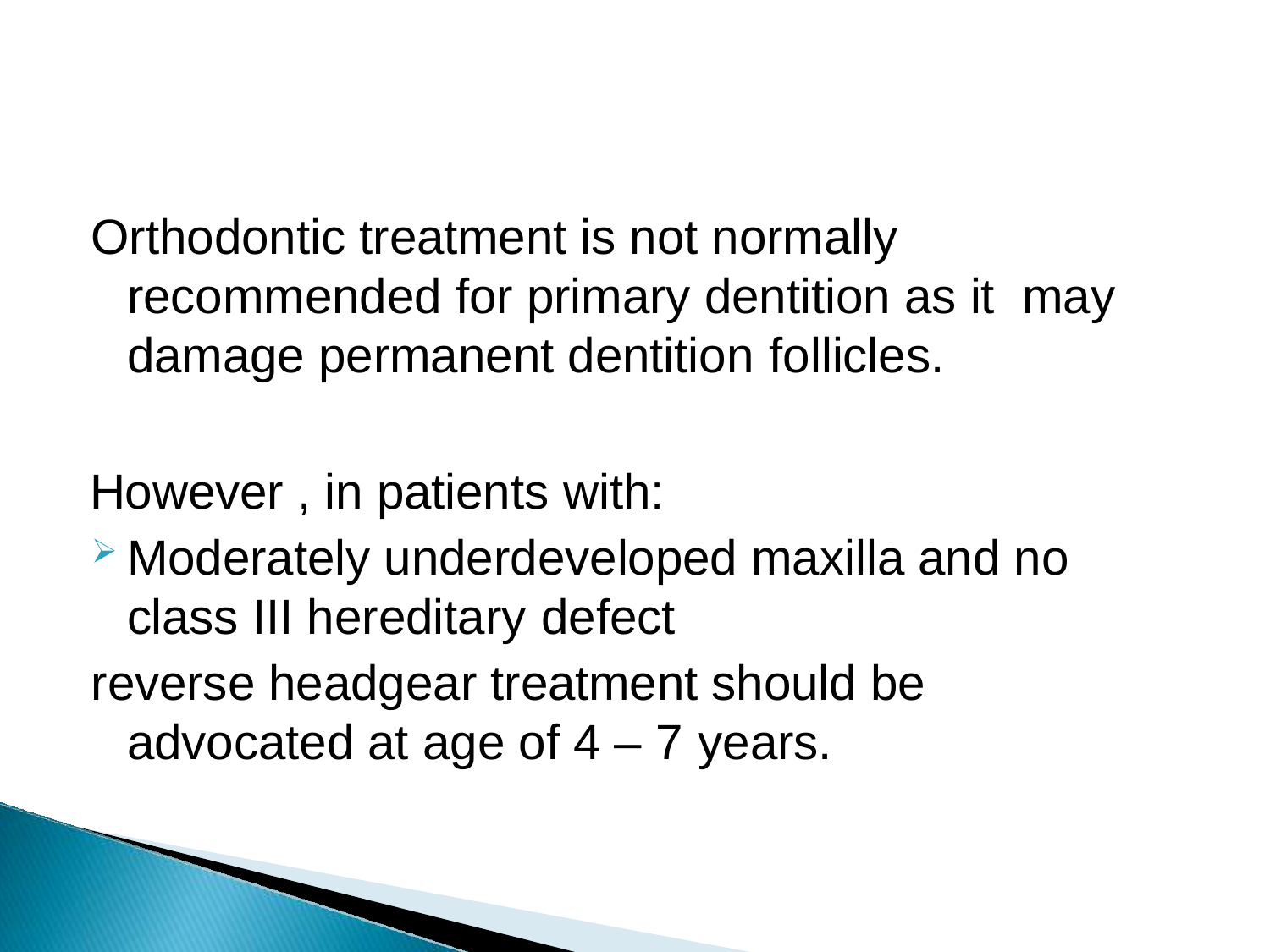

Orthodontic treatment is not normally  recommended for primary dentition as it  may damage permanent dentition follicles.

However , in patients with:
Moderately underdeveloped maxilla and no  class III hereditary defect
reverse headgear treatment should be  advocated at age of 4 – 7 years.